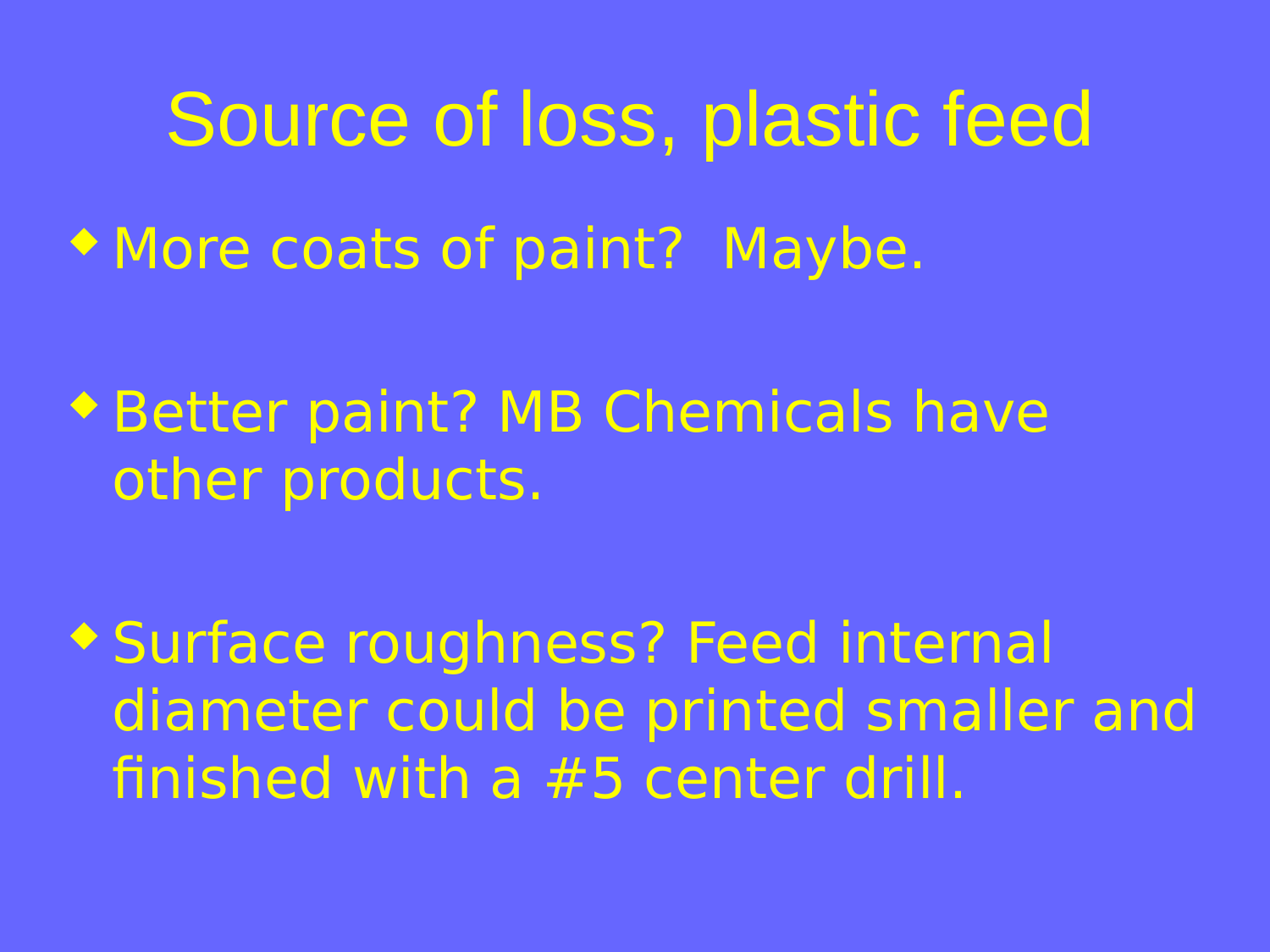

Source of loss, plastic feed
More coats of paint?  Maybe.

Better paint? MB Chemicals have other products.

Surface roughness? Feed internal diameter could be printed smaller and finished with a #5 center drill.